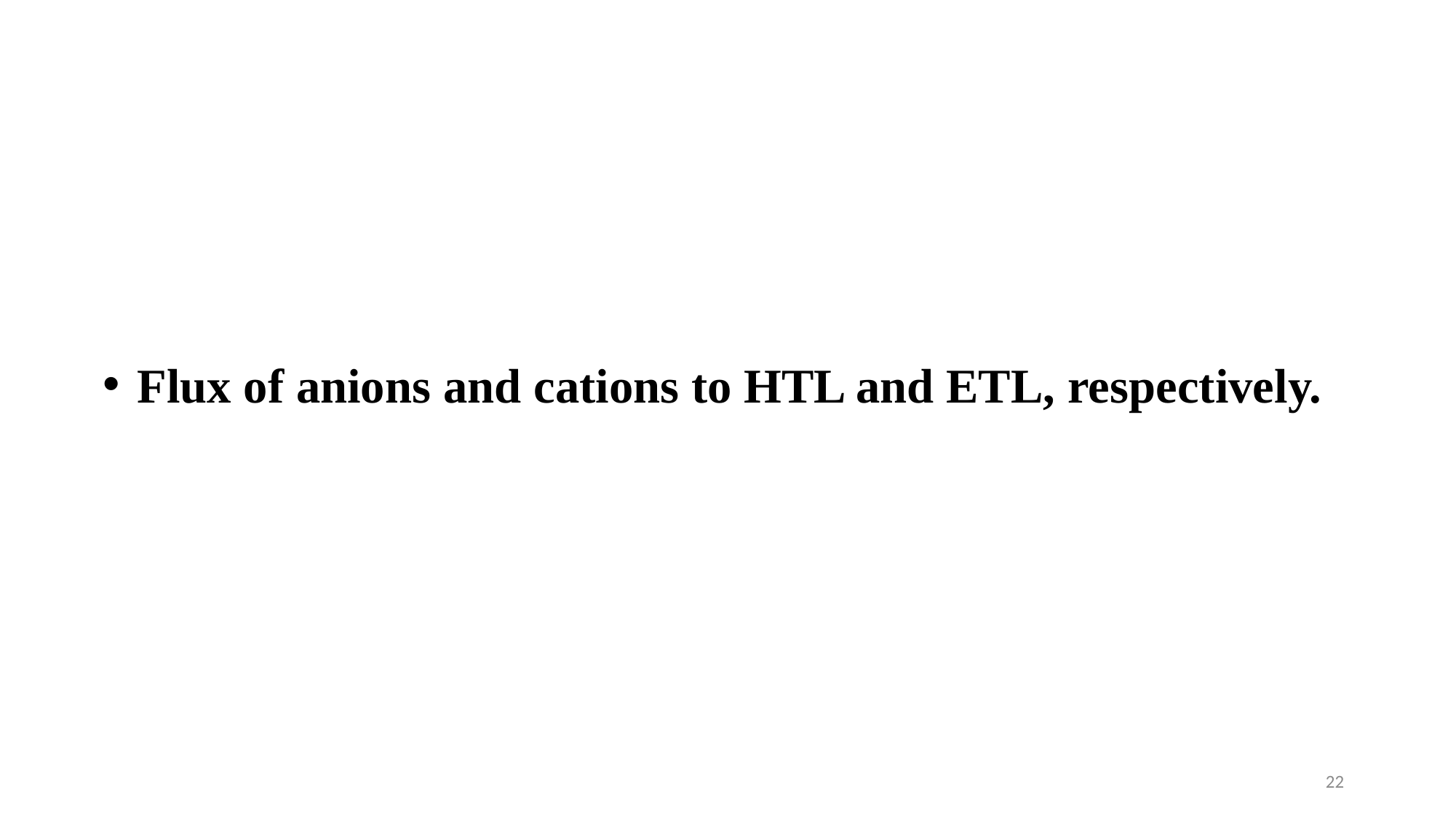

Flux of anions and cations to HTL and ETL, respectively.
22